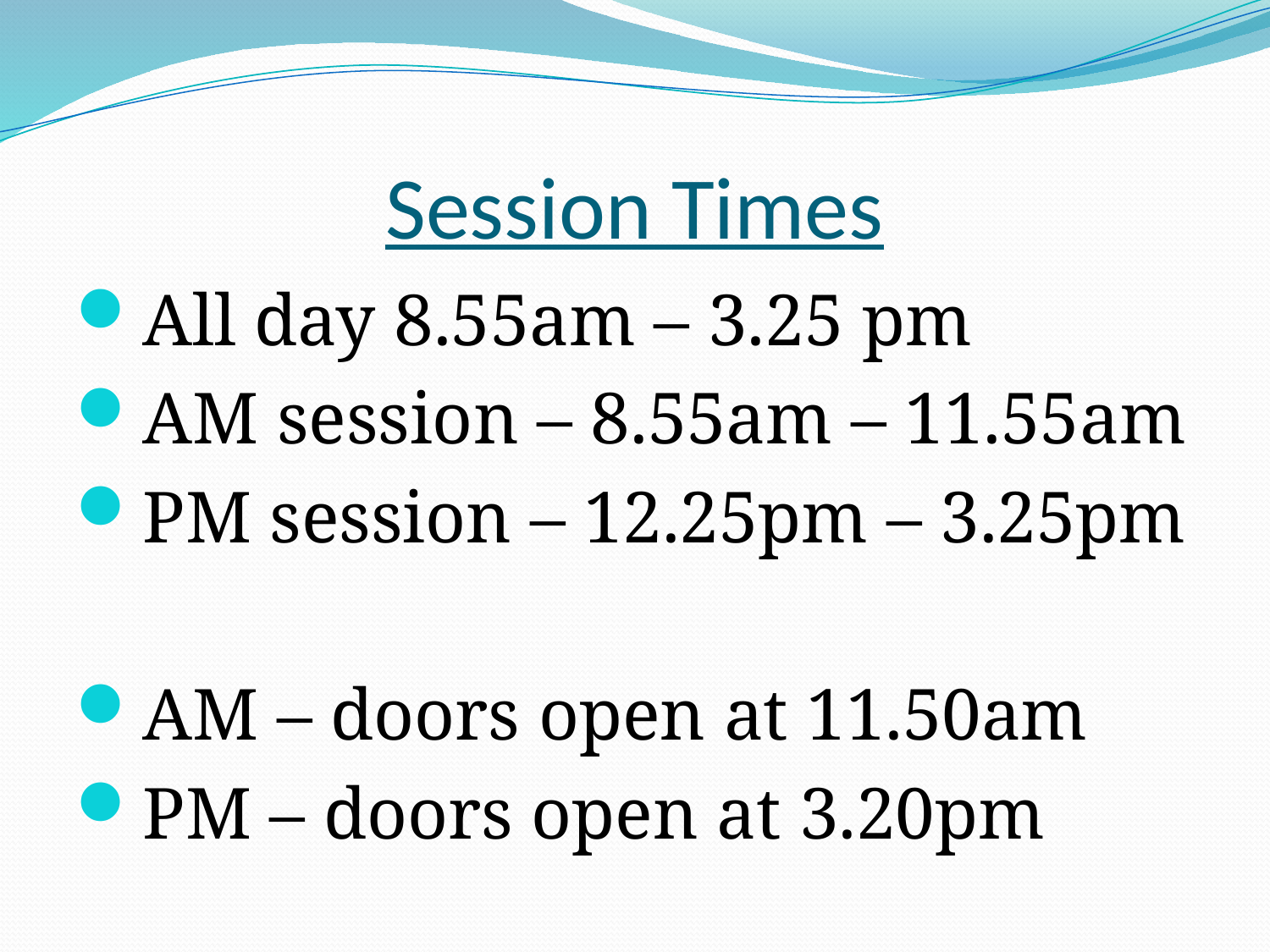

# Session Times
All day 8.55am – 3.25 pm
AM session – 8.55am – 11.55am
PM session – 12.25pm – 3.25pm

AM – doors open at 11.50am
PM – doors open at 3.20pm